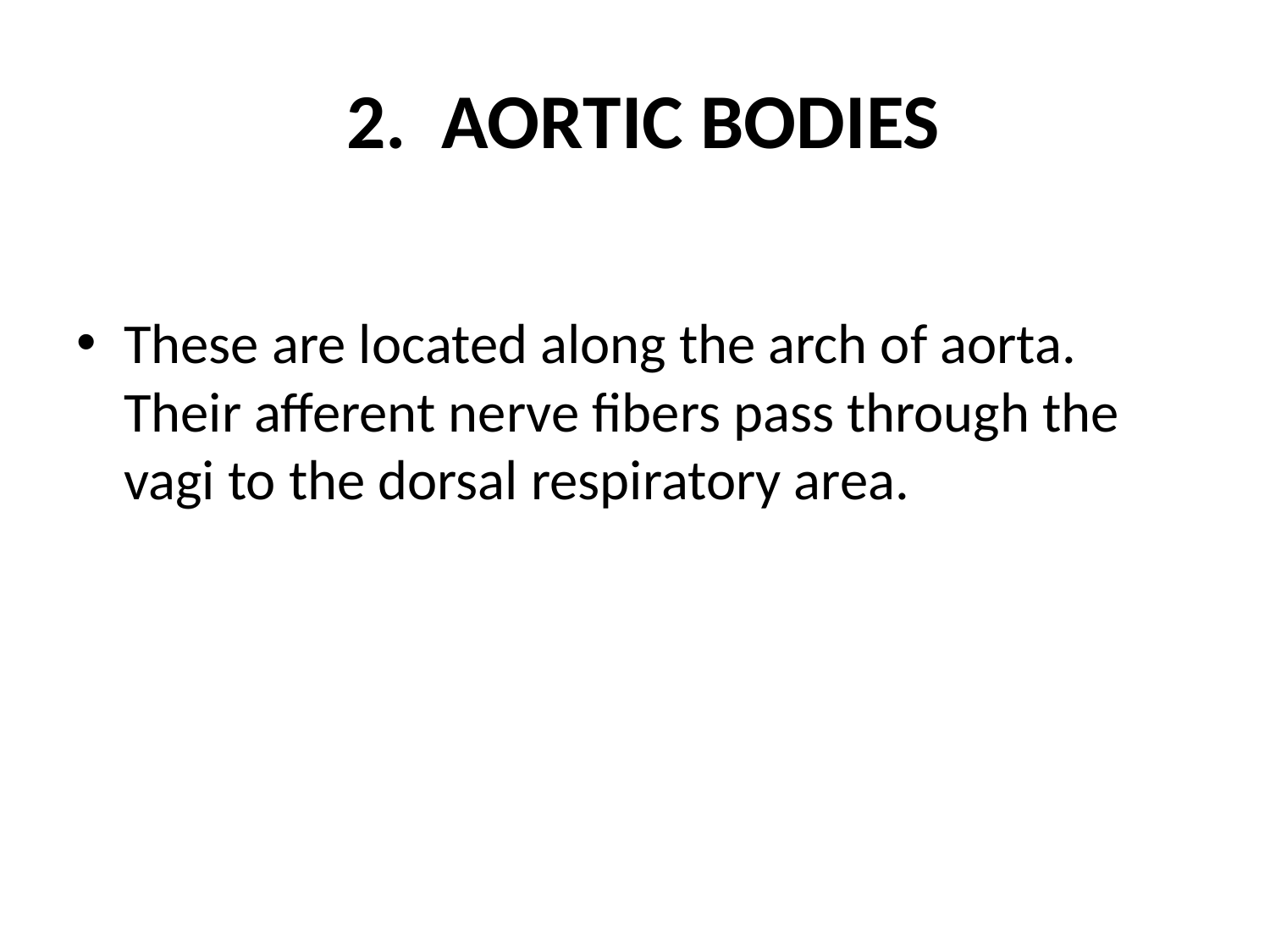

# 2.  AORTIC BODIES

These are located along the arch of aorta. Their afferent nerve fibers pass through the vagi to the dorsal respiratory area.